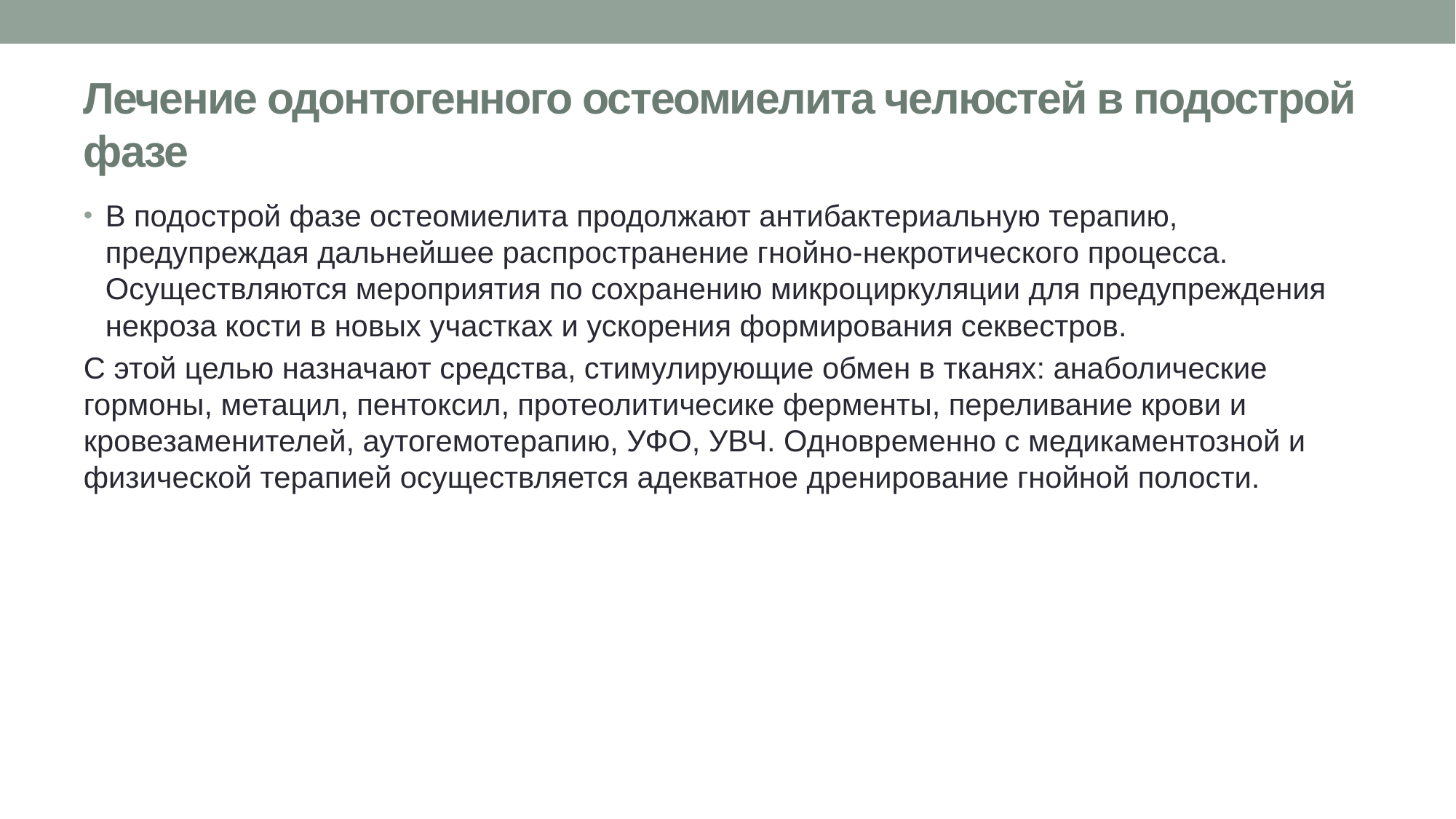

# Лечение одонтогенного остеомиелита челюстей в подострой фазе
В подострой фазе остеомиелита продолжают антибактериальную терапию, предупреждая дальнейшее распространение гнойно-некротического процесса. Осуществляются мероприятия по сохранению микроциркуляции для предупреждения некроза кости в новых участках и ускорения формирования секвестров.
С этой целью назначают средства, стимулирующие обмен в тканях: анаболические гормоны, метацил, пентоксил, протеолитичесике ферменты, переливание крови и кровезаменителей, аутогемотерапию, УФО, УВЧ. Одновременно с медикаментозной и физической терапией осуществляется адекватное дренирование гнойной полости.